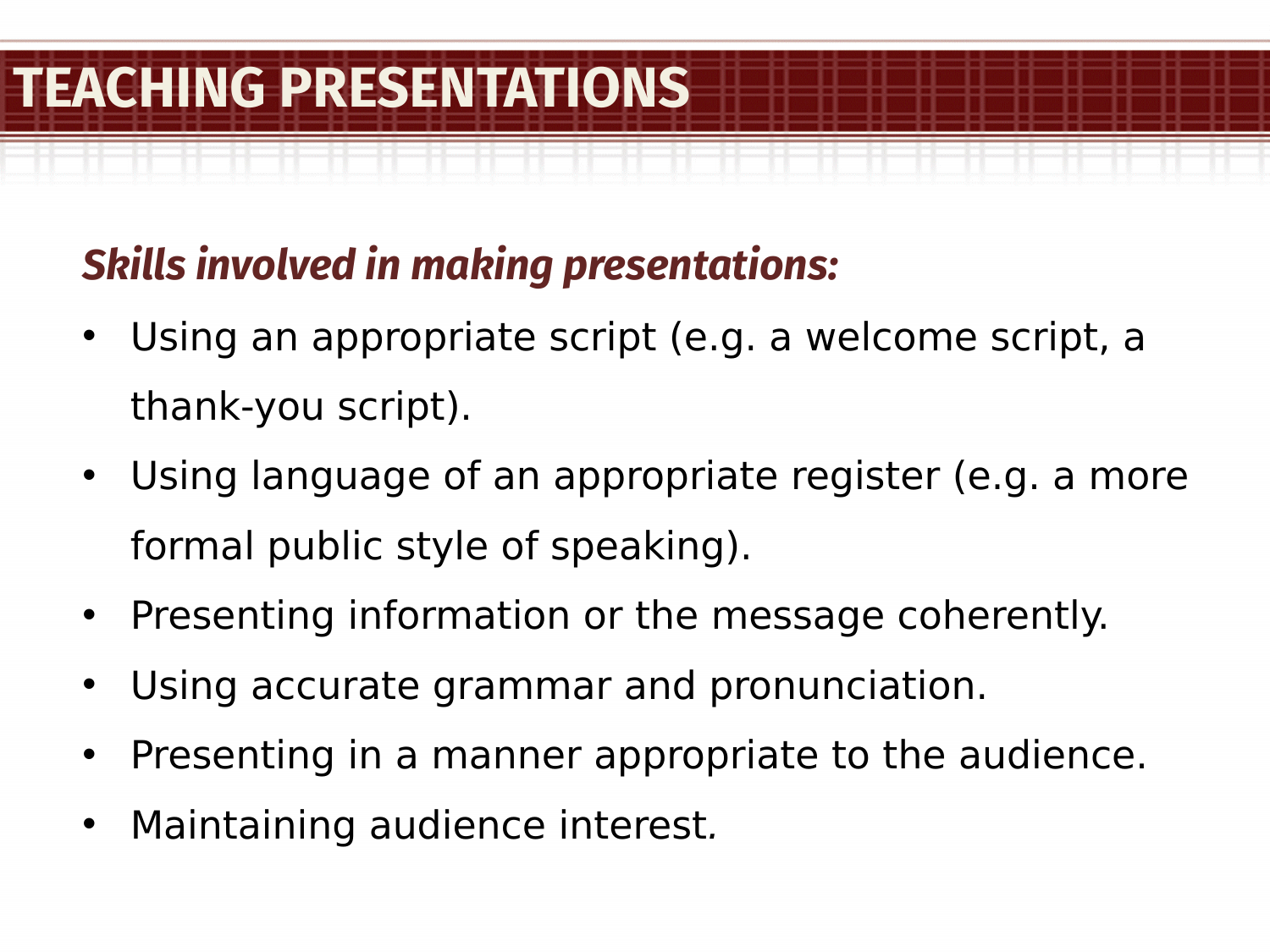

# Teaching Presentations
Skills involved in making presentations:
Using an appropriate script (e.g. a welcome script, a thank-you script).
Using language of an appropriate register (e.g. a more formal public style of speaking).
Presenting information or the message coherently.
Using accurate grammar and pronunciation.
Presenting in a manner appropriate to the audience.
Maintaining audience interest.